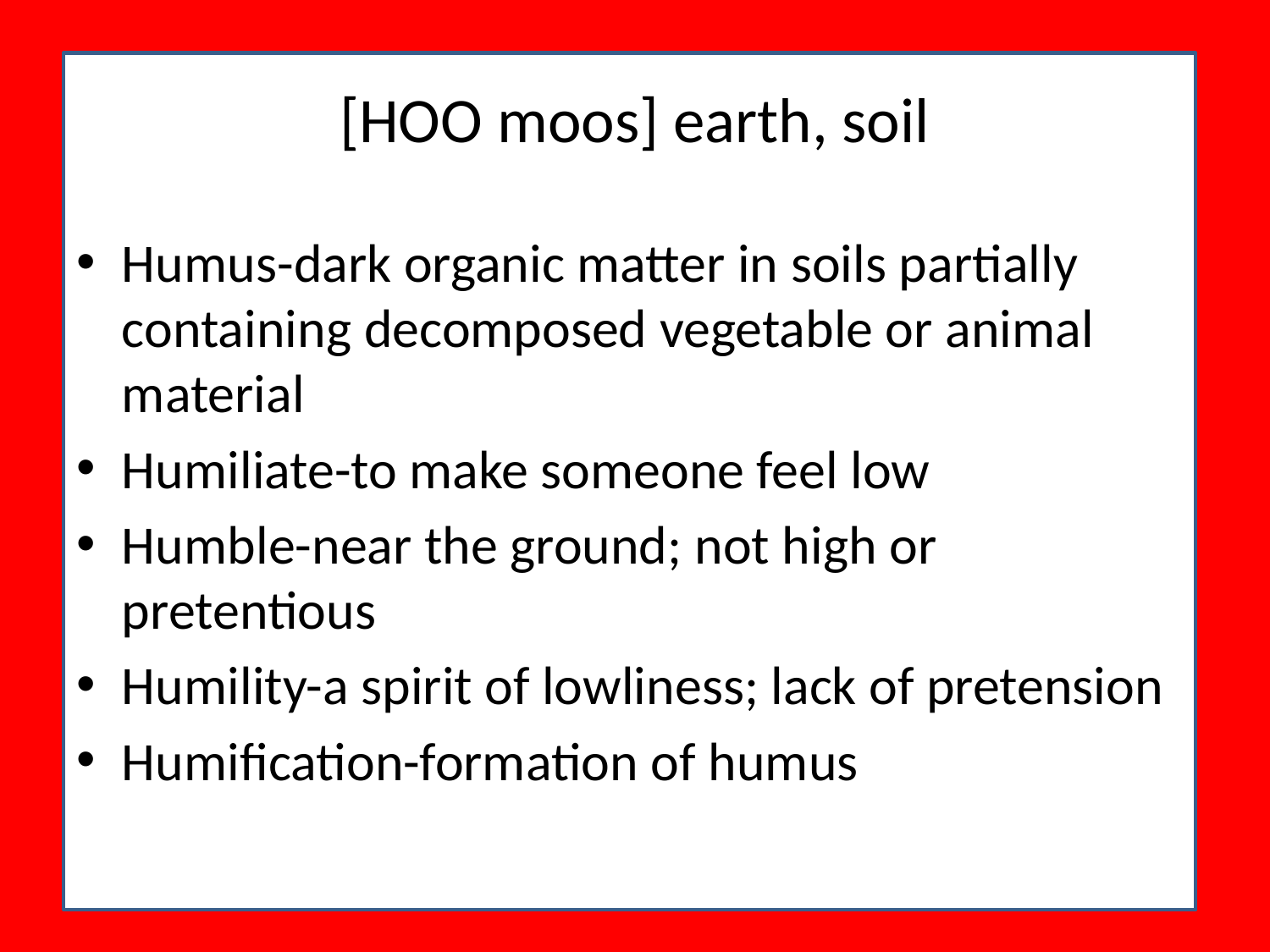

# [HOO moos] earth, soil

Humus-dark organic matter in soils partially containing decomposed vegetable or animal material
Humiliate-to make someone feel low
Humble-near the ground; not high or pretentious
Humility-a spirit of lowliness; lack of pretension
Humification-formation of humus